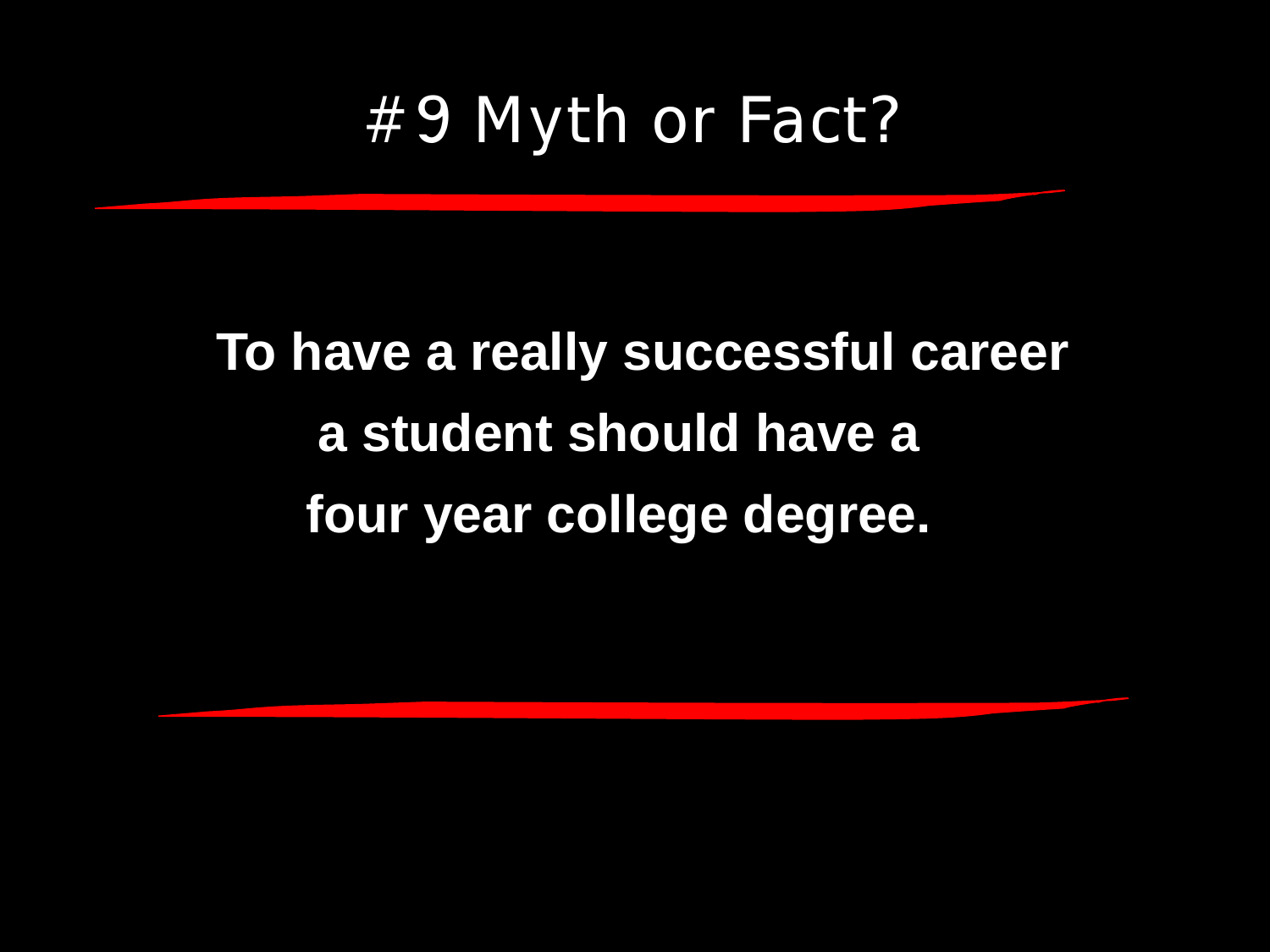

# #9 Myth or Fact?

To have a really successful career
a student should have a
four year college degree.